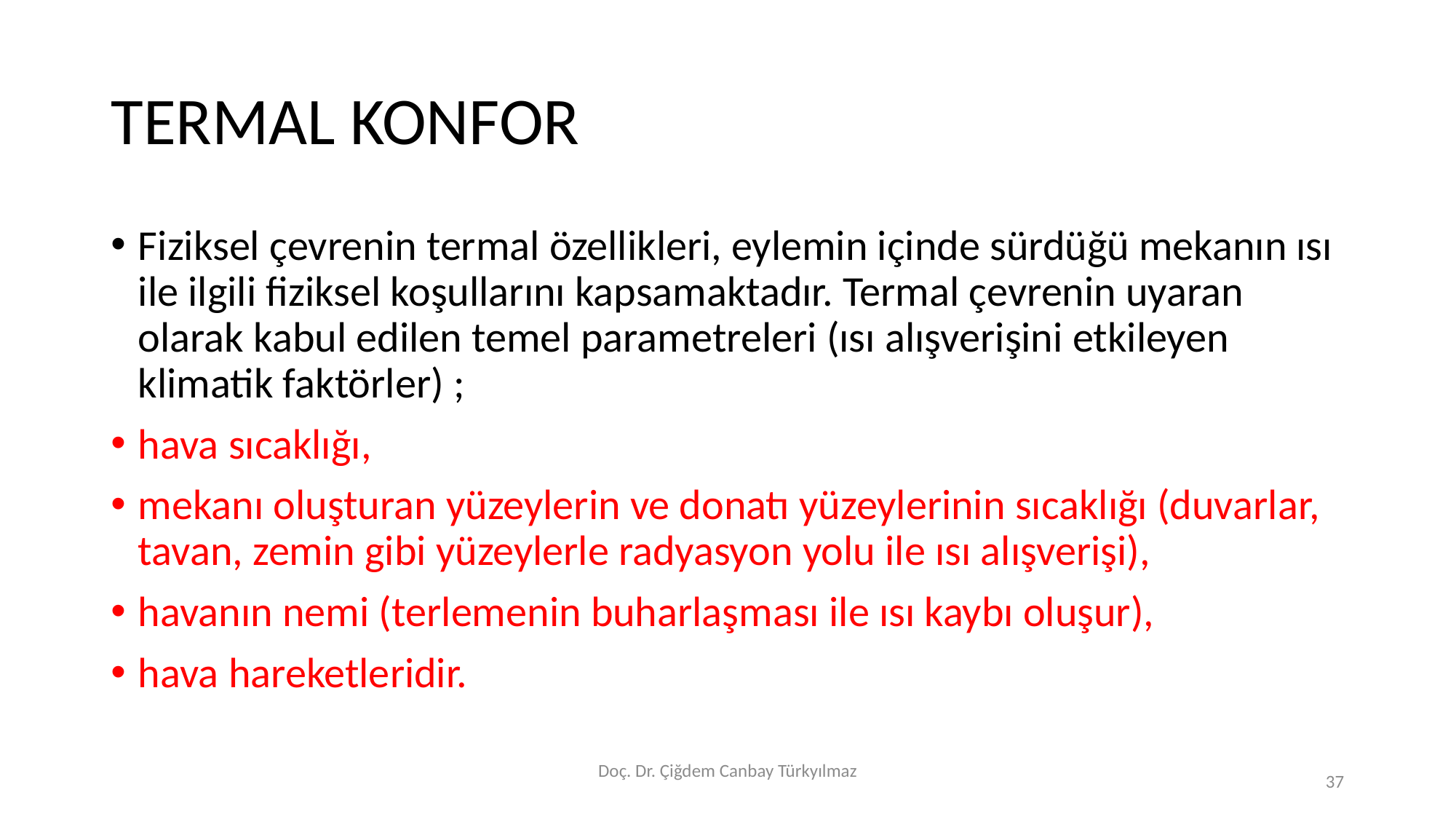

# TERMAL KONFOR
Fiziksel çevrenin termal özellikleri, eylemin içinde sürdüğü mekanın ısı ile ilgili fiziksel koşullarını kapsamaktadır. Termal çevrenin uyaran olarak kabul edilen temel parametreleri (ısı alışverişini etkileyen klimatik faktörler) ;
hava sıcaklığı,
mekanı oluşturan yüzeylerin ve donatı yüzeylerinin sıcaklığı (duvarlar, tavan, zemin gibi yüzeylerle radyasyon yolu ile ısı alışverişi),
havanın nemi (terlemenin buharlaşması ile ısı kaybı oluşur),
hava hareketleridir.

Doç. Dr. Çiğdem Canbay Türkyılmaz

37